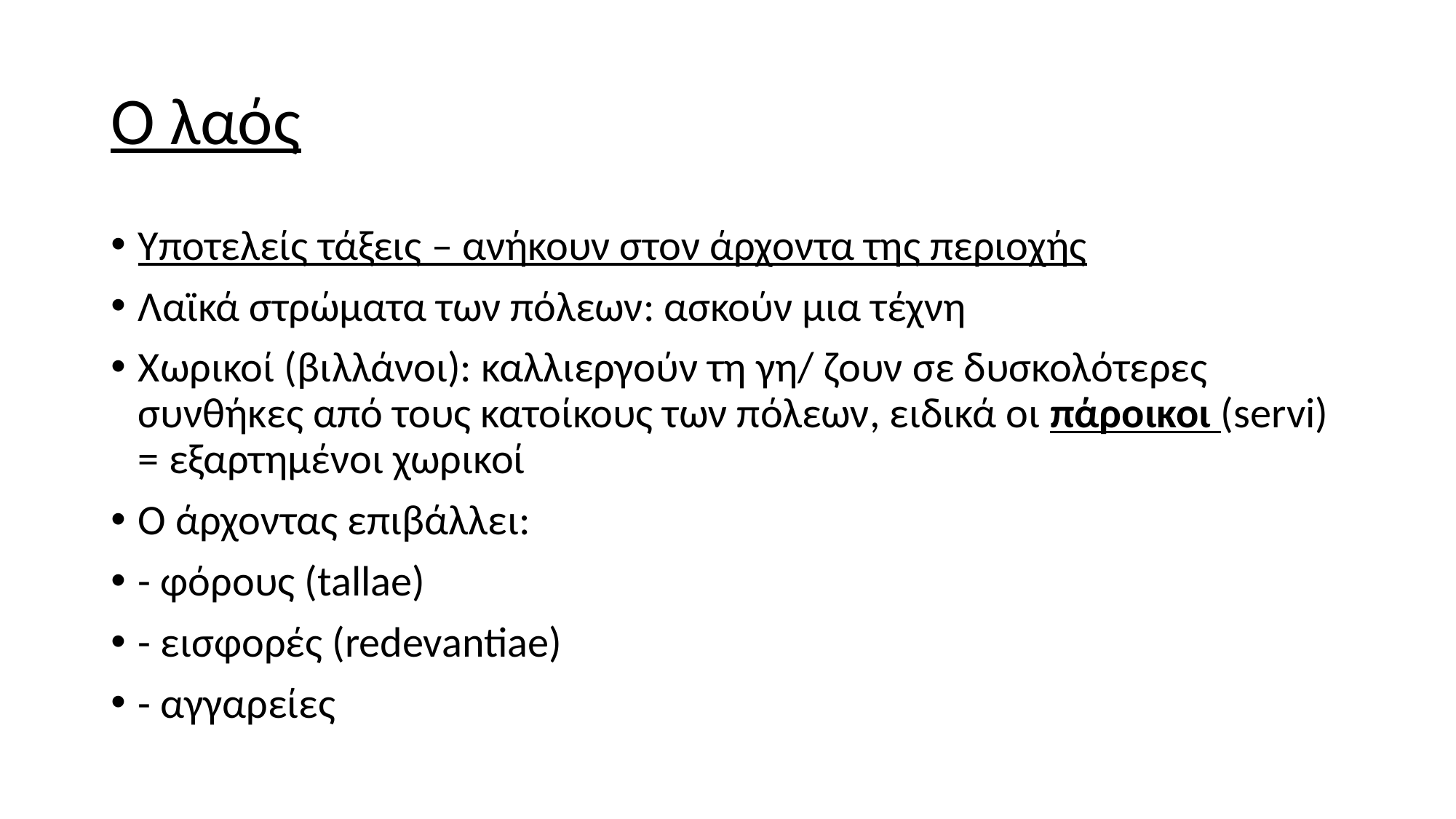

# Ο λαός
Υποτελείς τάξεις – ανήκουν στον άρχοντα της περιοχής
Λαϊκά στρώματα των πόλεων: ασκούν μια τέχνη
Χωρικοί (βιλλάνοι): καλλιεργούν τη γη/ ζουν σε δυσκολότερες συνθήκες από τους κατοίκους των πόλεων, ειδικά οι πάροικοι (servi) = εξαρτημένοι χωρικοί
Ο άρχοντας επιβάλλει:
- φόρους (tallae)
- εισφορές (redevantiae)
- αγγαρείες